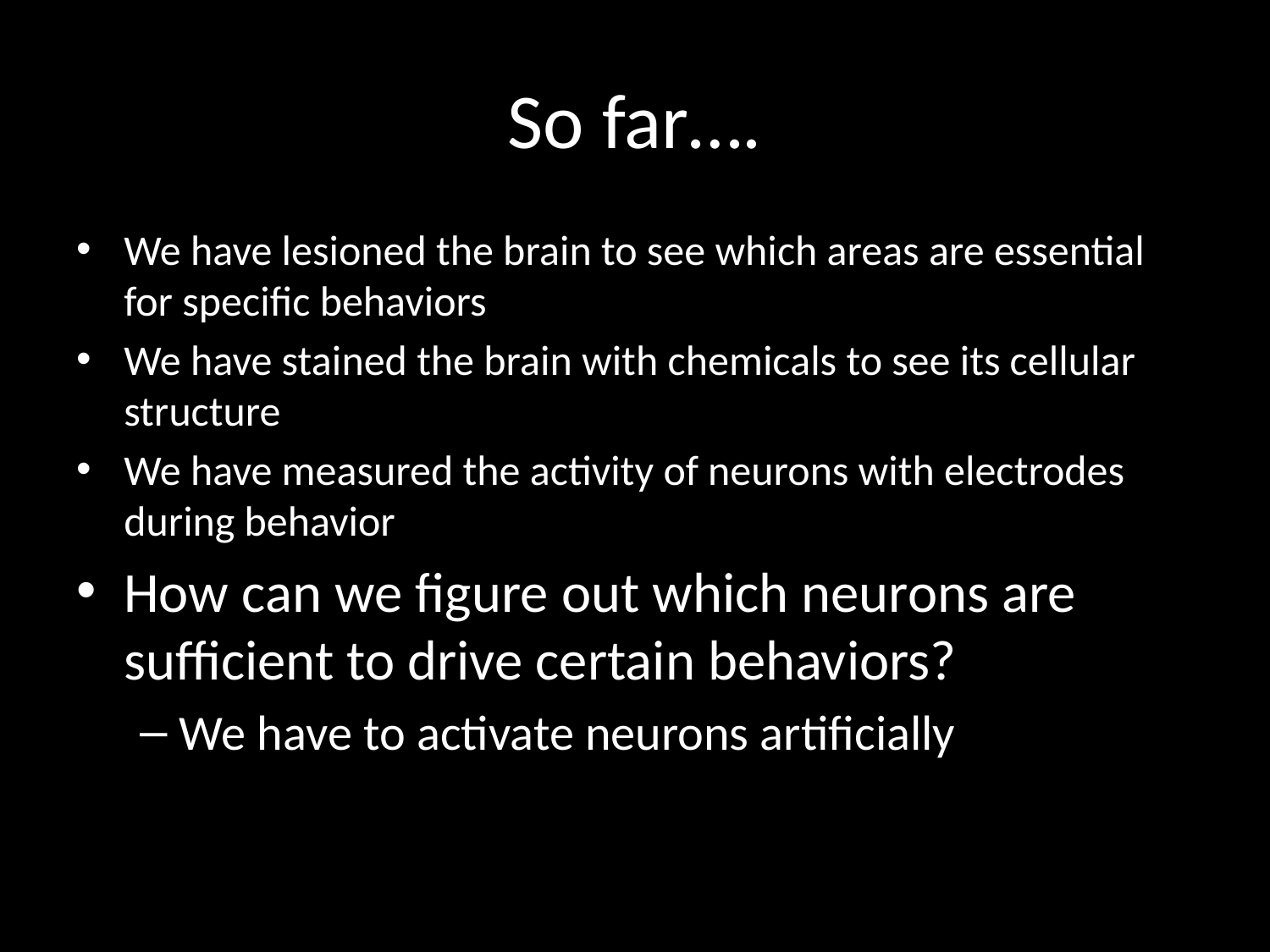

# So far….
We have lesioned the brain to see which areas are essential for specific behaviors
We have stained the brain with chemicals to see its cellular structure
We have measured the activity of neurons with electrodes during behavior
How can we figure out which neurons are sufficient to drive certain behaviors?
We have to activate neurons artificially